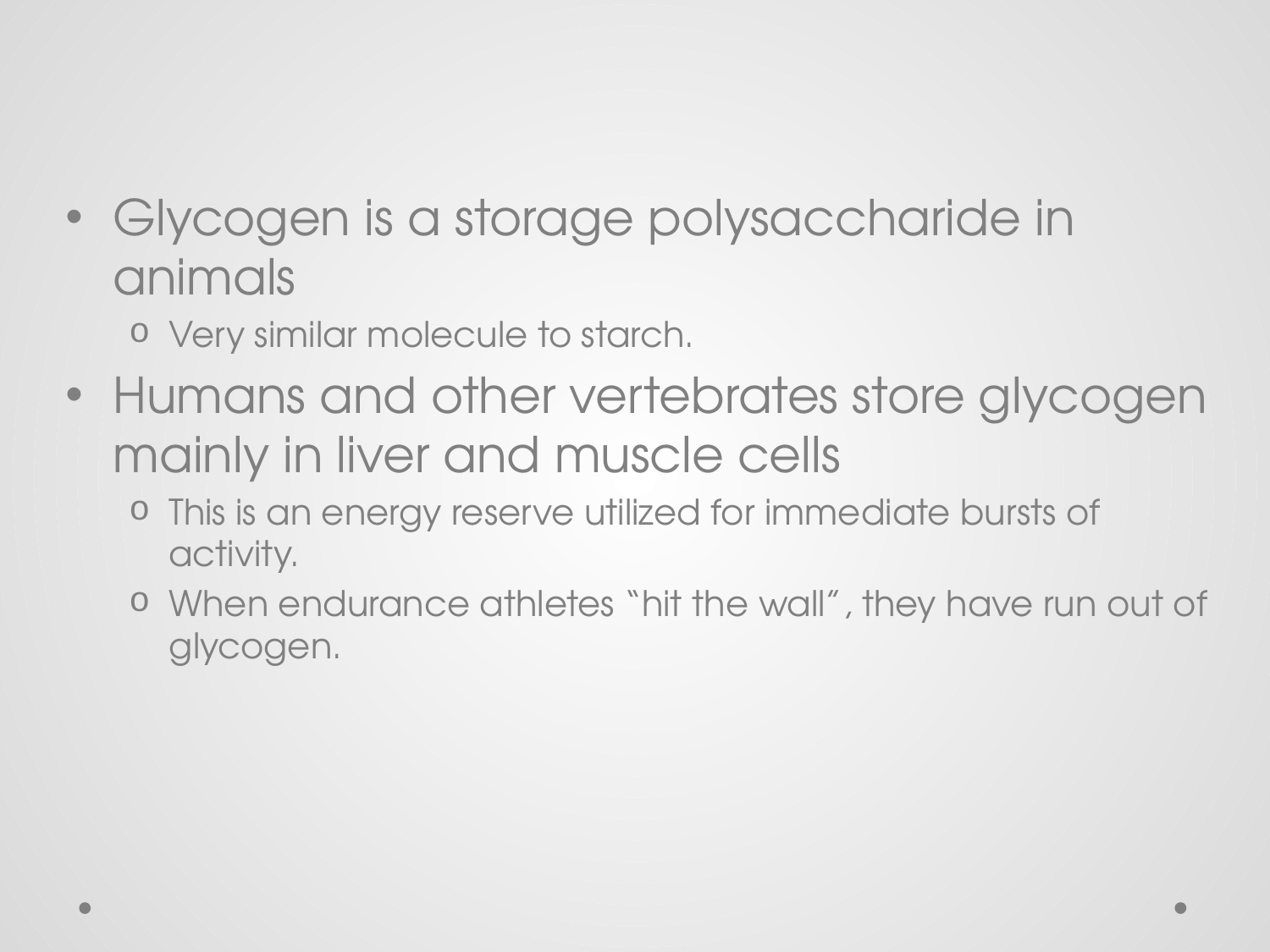

Glycogen is a storage polysaccharide in animals
Very similar molecule to starch.
Humans and other vertebrates store glycogen mainly in liver and muscle cells
This is an energy reserve utilized for immediate bursts of activity.
When endurance athletes “hit the wall”, they have run out of glycogen.